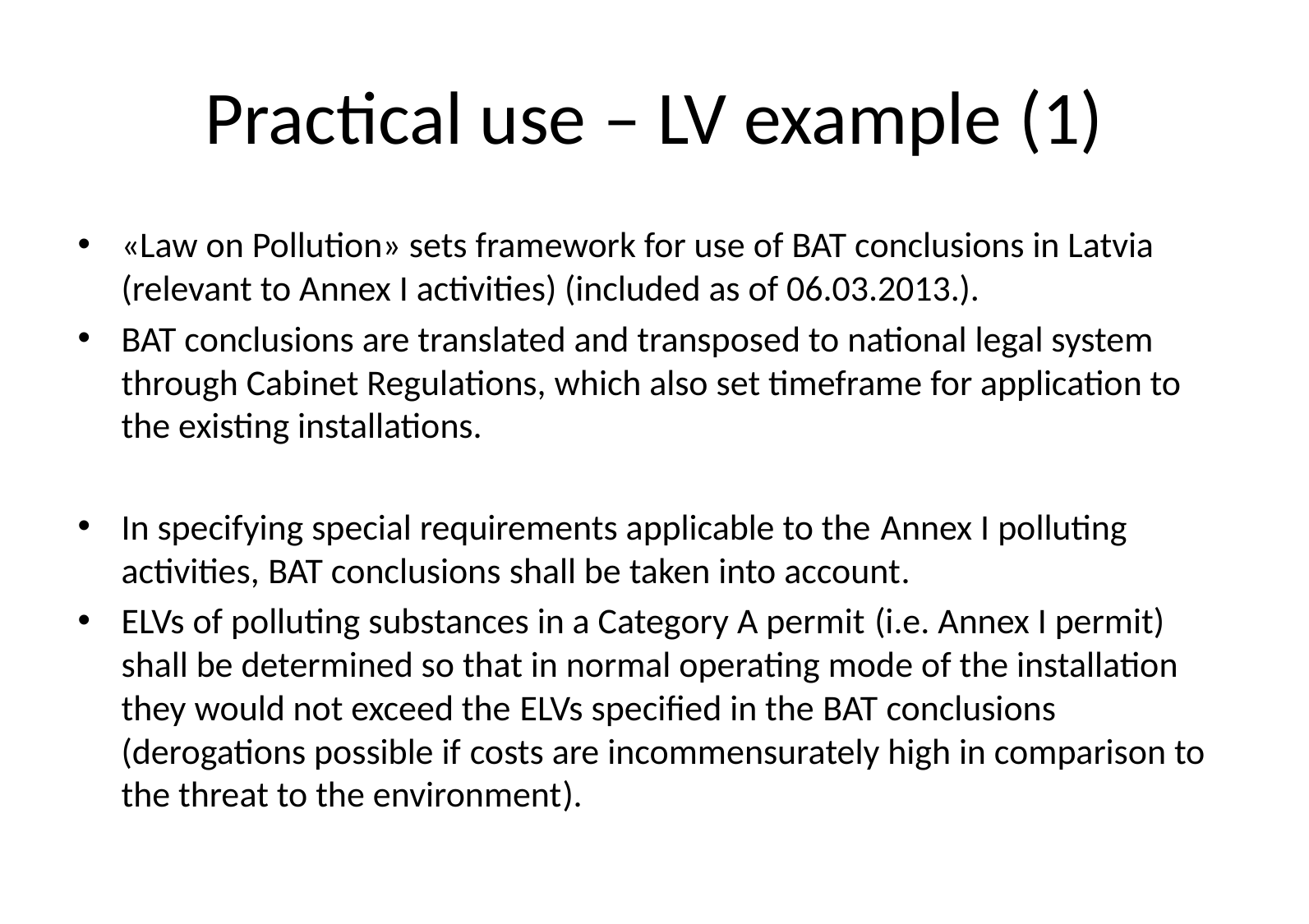

# Practical use – LV example (1)
«Law on Pollution» sets framework for use of BAT conclusions in Latvia (relevant to Annex I activities) (included as of 06.03.2013.).
BAT conclusions are translated and transposed to national legal system through Cabinet Regulations, which also set timeframe for application to the existing installations.

In specifying special requirements applicable to the Annex I polluting activities, BAT conclusions shall be taken into account.
ELVs of polluting substances in a Category A permit (i.e. Annex I permit) shall be determined so that in normal operating mode of the installation they would not exceed the ELVs specified in the BAT conclusions (derogations possible if costs are incommensurately high in comparison to the threat to the environment).